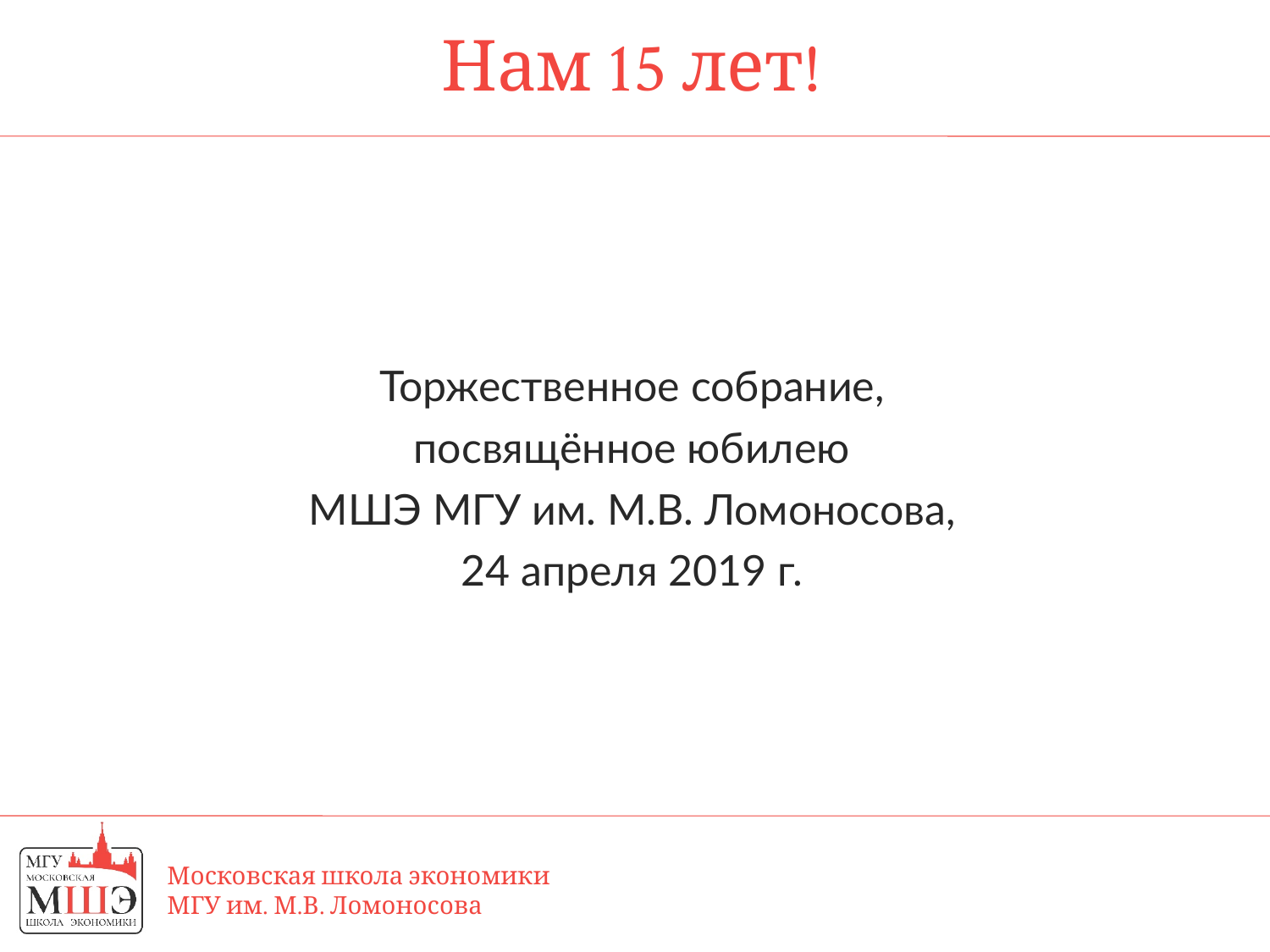

# Нам 15 лет!
Торжественное собрание,
посвящённое юбилею
МШЭ МГУ им. М.В. Ломоносова,
24 апреля 2019 г.